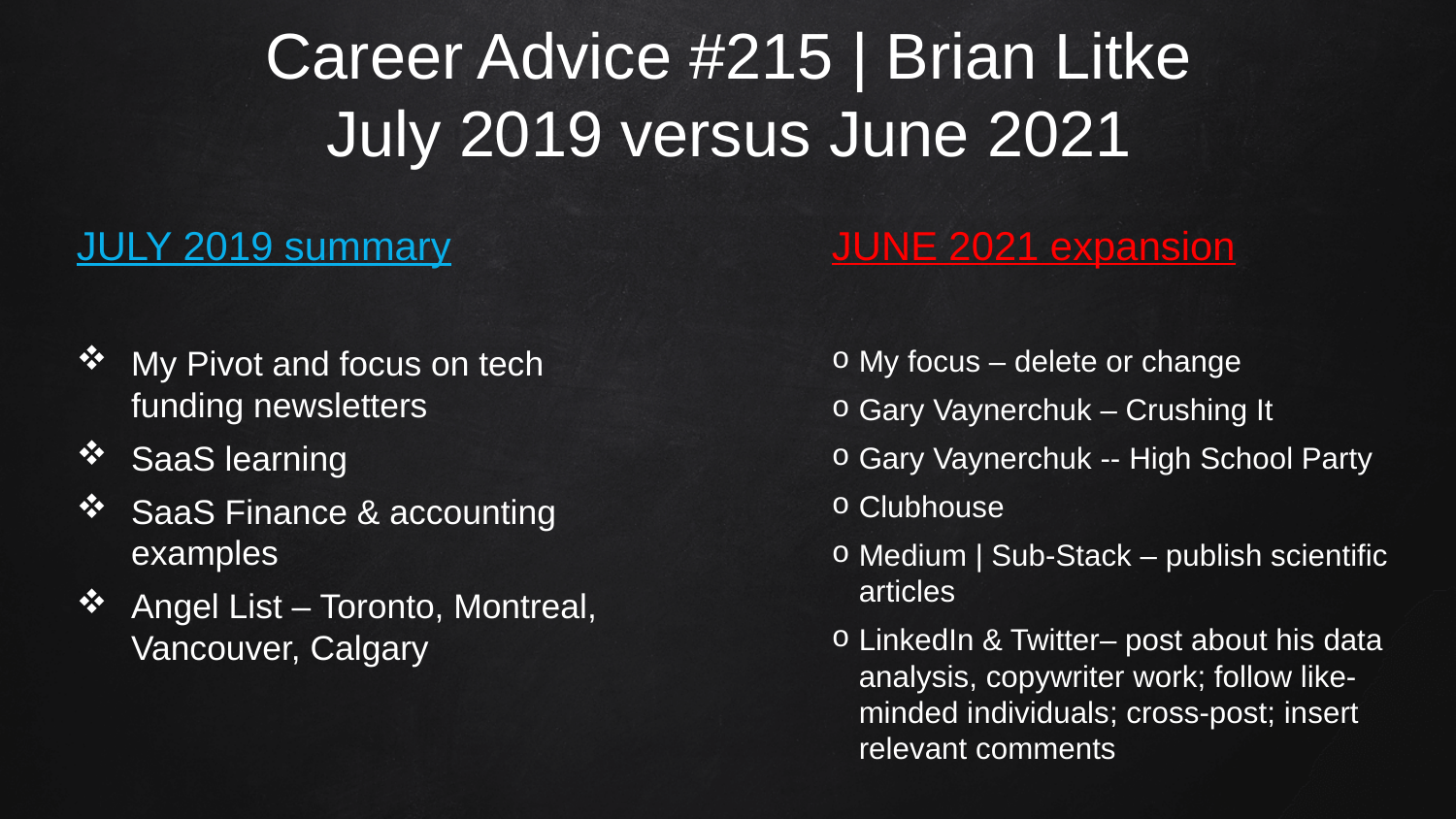

# Career Advice #215 | Brian Litke July 2019 versus June 2021
JULY 2019 summary

My Pivot and focus on tech funding newsletters
SaaS learning
SaaS Finance & accounting examples
Angel List – Toronto, Montreal, Vancouver, Calgary

JUNE 2021 expansion

My focus – delete or change
Gary Vaynerchuk – Crushing It
Gary Vaynerchuk -- High School Party
Clubhouse
Medium | Sub-Stack – publish scientific articles
LinkedIn & Twitter– post about his data analysis, copywriter work; follow like-minded individuals; cross-post; insert relevant comments